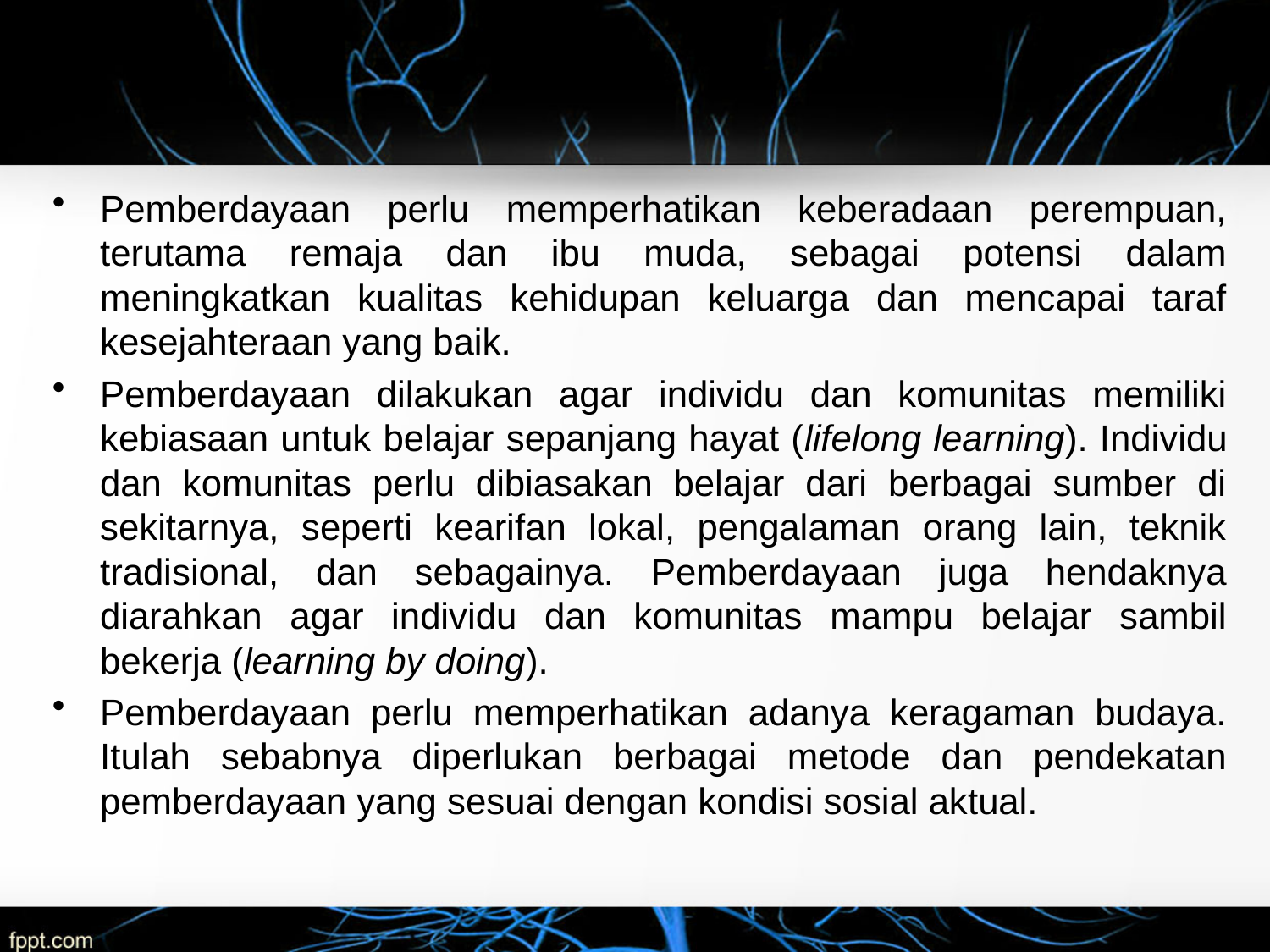

Pemberdayaan perlu memperhatikan keberadaan perempuan, terutama remaja dan ibu muda, sebagai potensi dalam meningkatkan kualitas kehidupan keluarga dan mencapai taraf kesejahteraan yang baik.
Pemberdayaan dilakukan agar individu dan komunitas memiliki kebiasaan untuk belajar sepanjang hayat (lifelong learning). Individu dan komunitas perlu dibiasakan belajar dari berbagai sumber di sekitarnya, seperti kearifan lokal, pengalaman orang lain, teknik tradisional, dan sebagainya. Pemberdayaan juga hendaknya diarahkan agar individu dan komunitas mampu belajar sambil bekerja (learning by doing).
Pemberdayaan perlu memperhatikan adanya keragaman budaya. Itulah sebabnya diperlukan berbagai metode dan pendekatan pemberdayaan yang sesuai dengan kondisi sosial aktual.